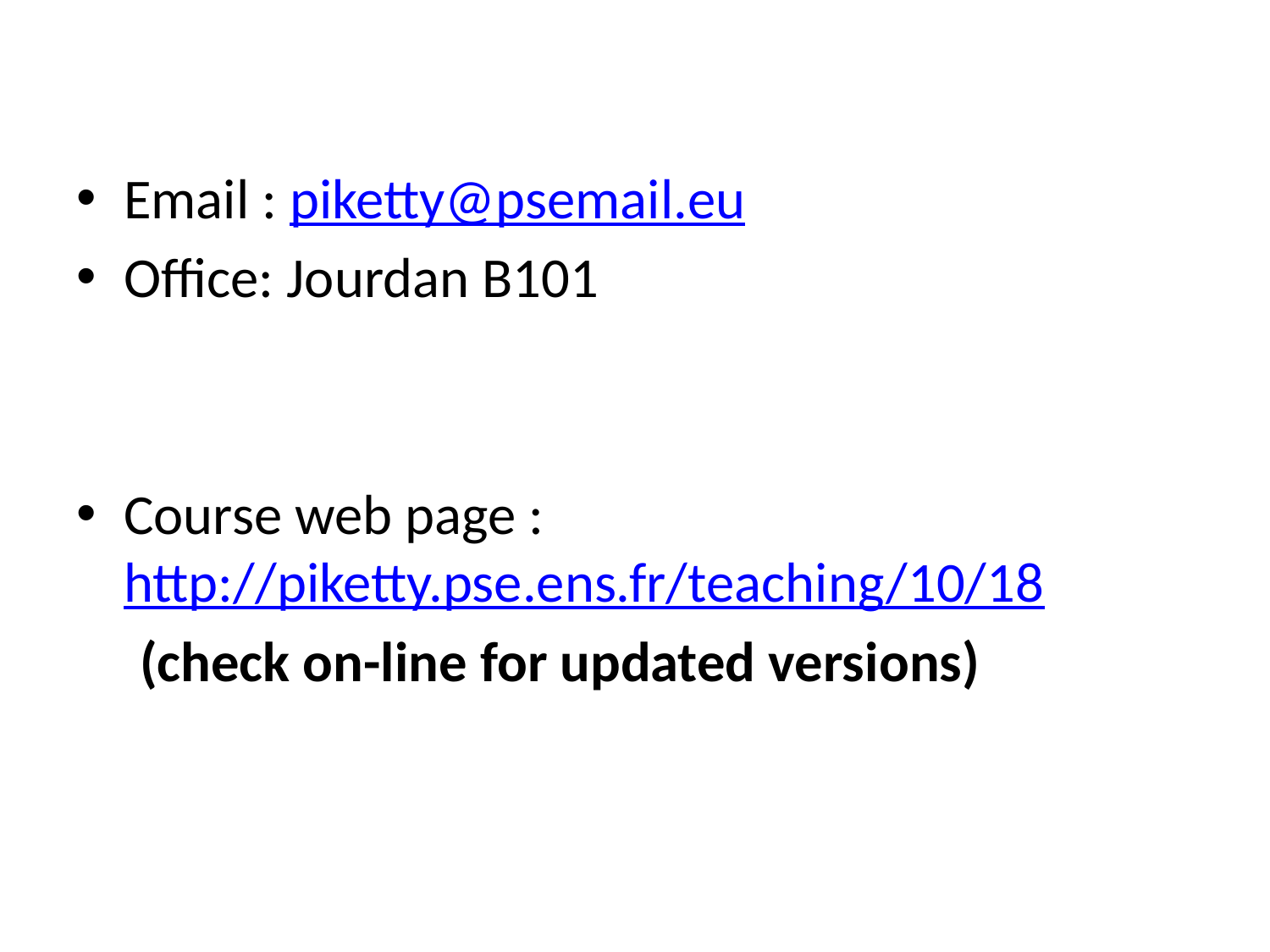

Email : piketty@psemail.eu
Office: Jourdan B101

Course web page : http://piketty.pse.ens.fr/teaching/10/18
     (check on-line for updated versions)